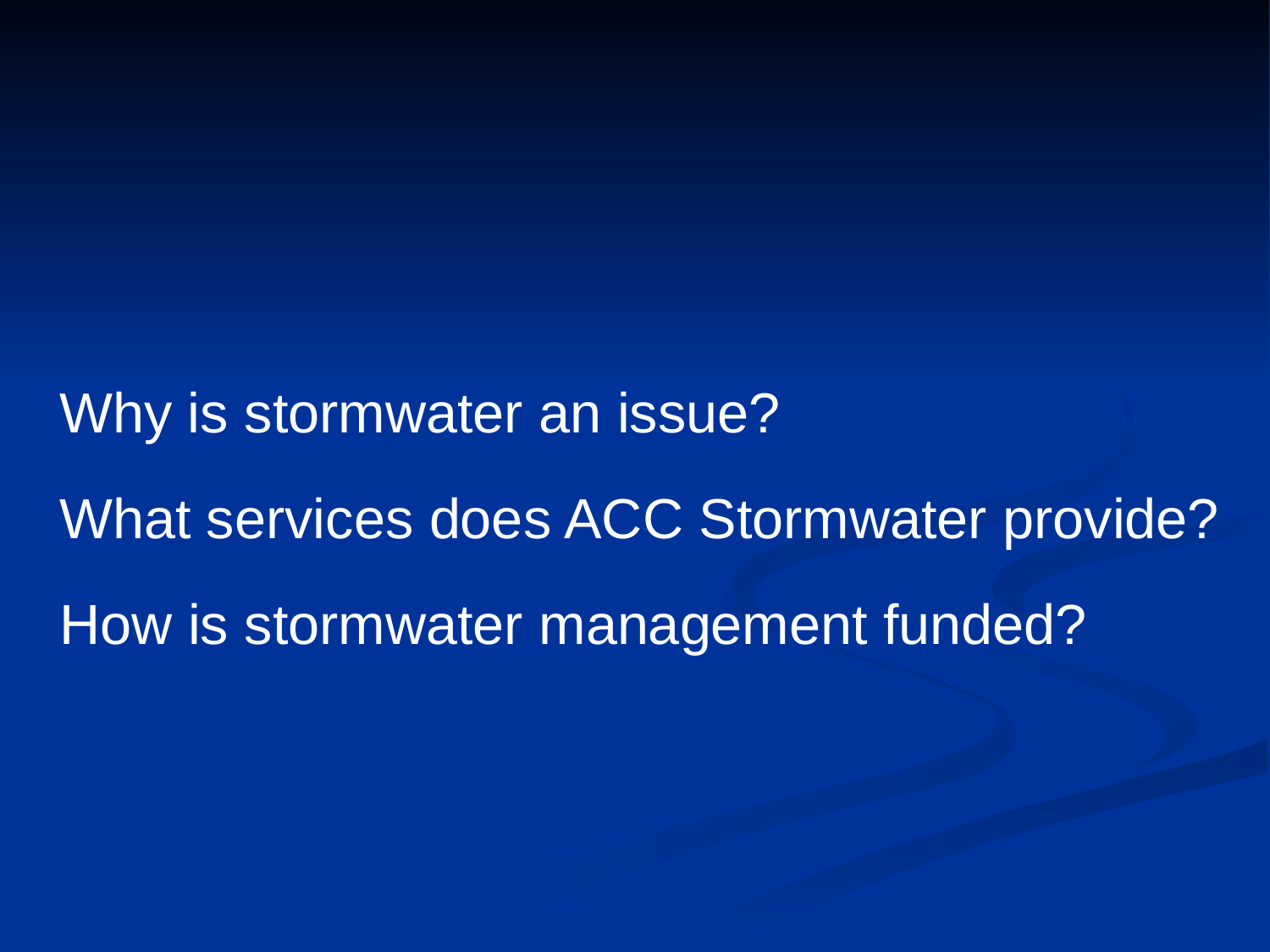

Why is stormwater an issue?
   What services does ACC Stormwater provide?
   How is stormwater management funded?